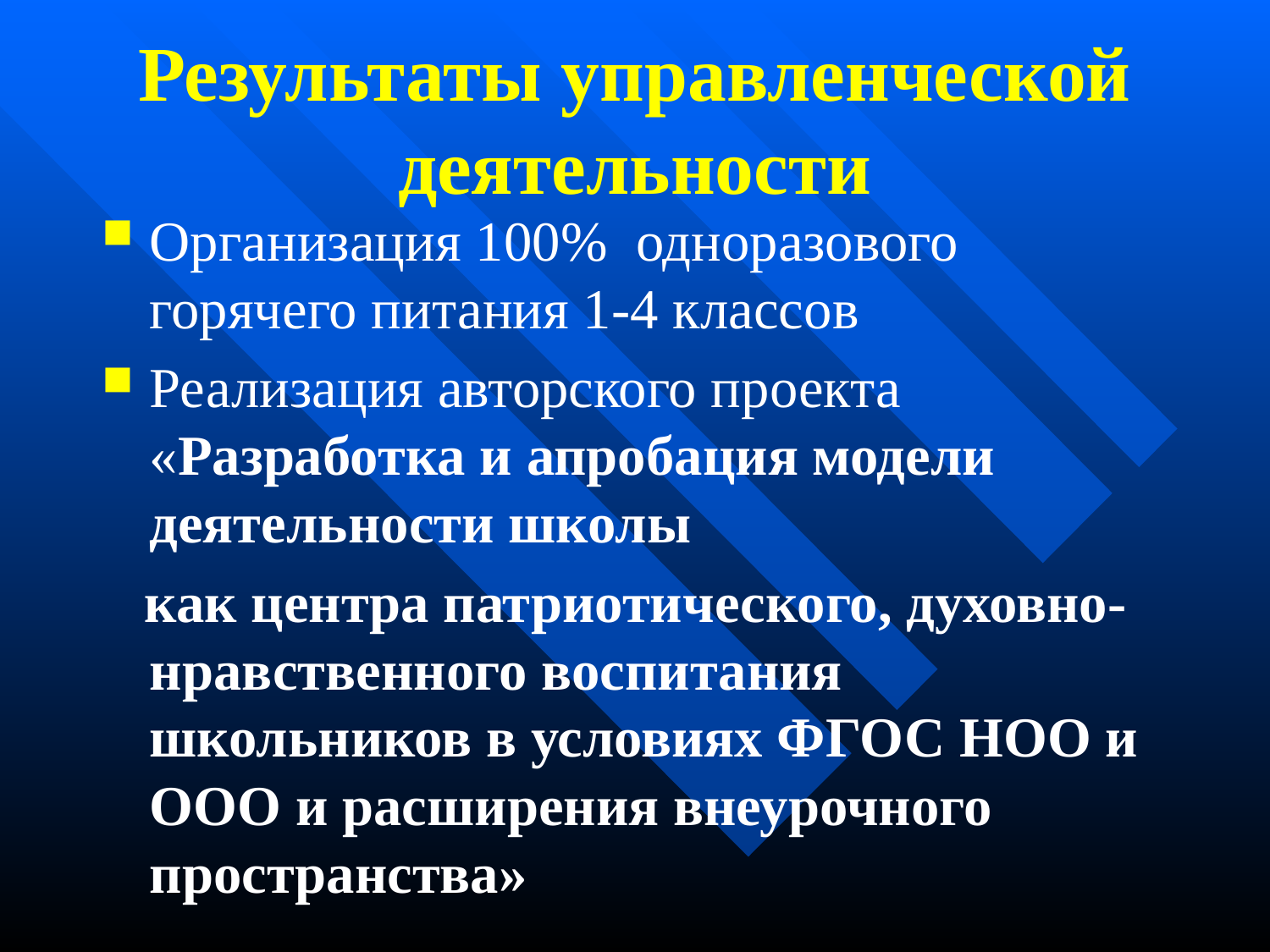

# Результаты управленческой деятельности
Организация 100%  одноразового горячего питания 1-4 классов
Реализация авторского проекта «Разработка и апробация модели деятельности школы
   как центра патриотического, духовно-нравственного воспитания школьников в условиях ФГОС НОО и ООО и расширения внеурочного пространства»